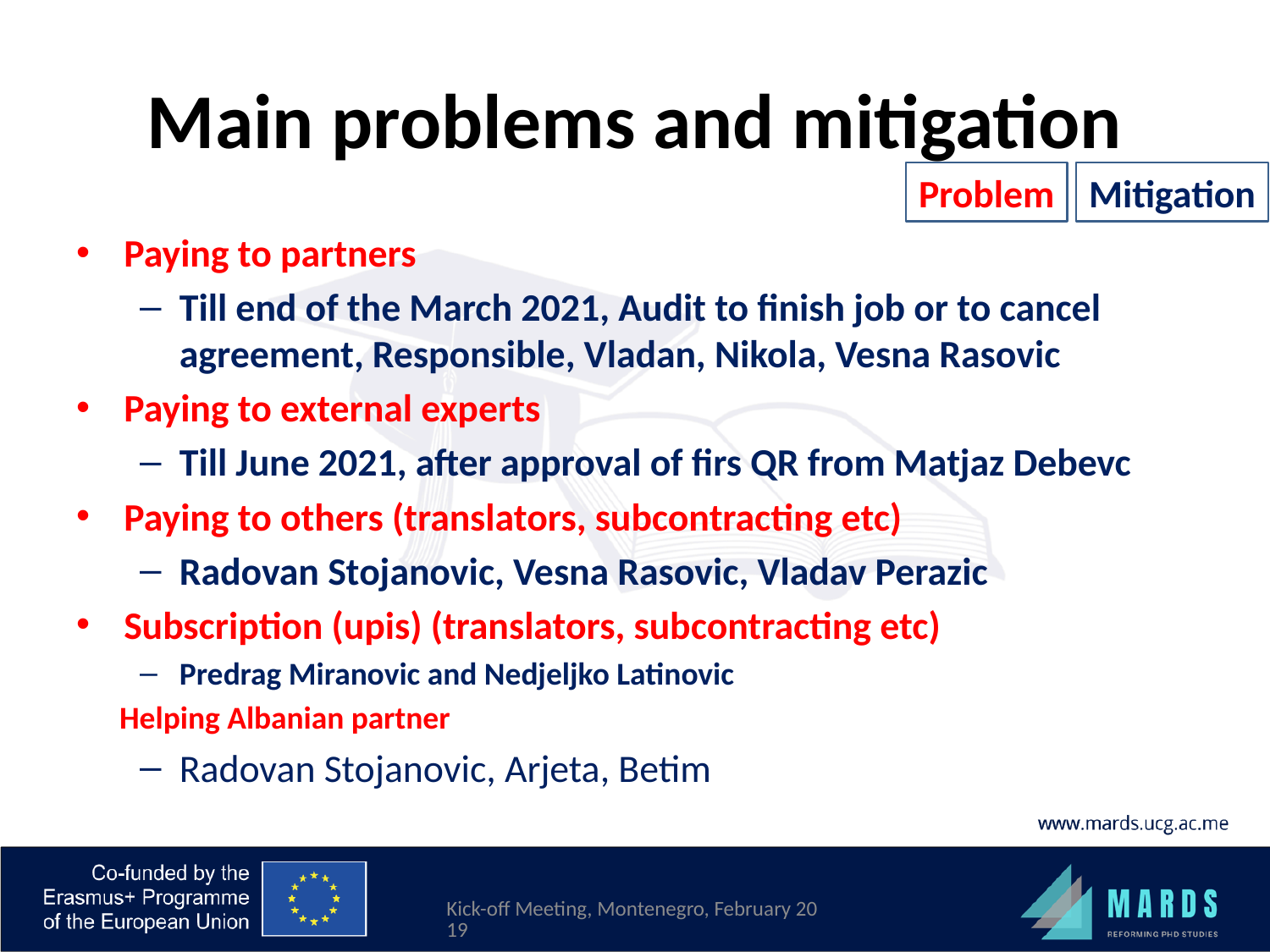

# Main problems and mitigation
Problem
Mitigation
Paying to partners
Till end of the March 2021, Audit to finish job or to cancel agreement, Responsible, Vladan, Nikola, Vesna Rasovic
Paying to external experts
Till June 2021, after approval of firs QR from Matjaz Debevc
Paying to others (translators, subcontracting etc)
Radovan Stojanovic, Vesna Rasovic, Vladav Perazic
Subscription (upis) (translators, subcontracting etc)
Predrag Miranovic and Nedjeljko Latinovic
      Helping Albanian partner
Radovan Stojanovic, Arjeta, Betim

Kick-off Meeting, Montenegro, February 2019